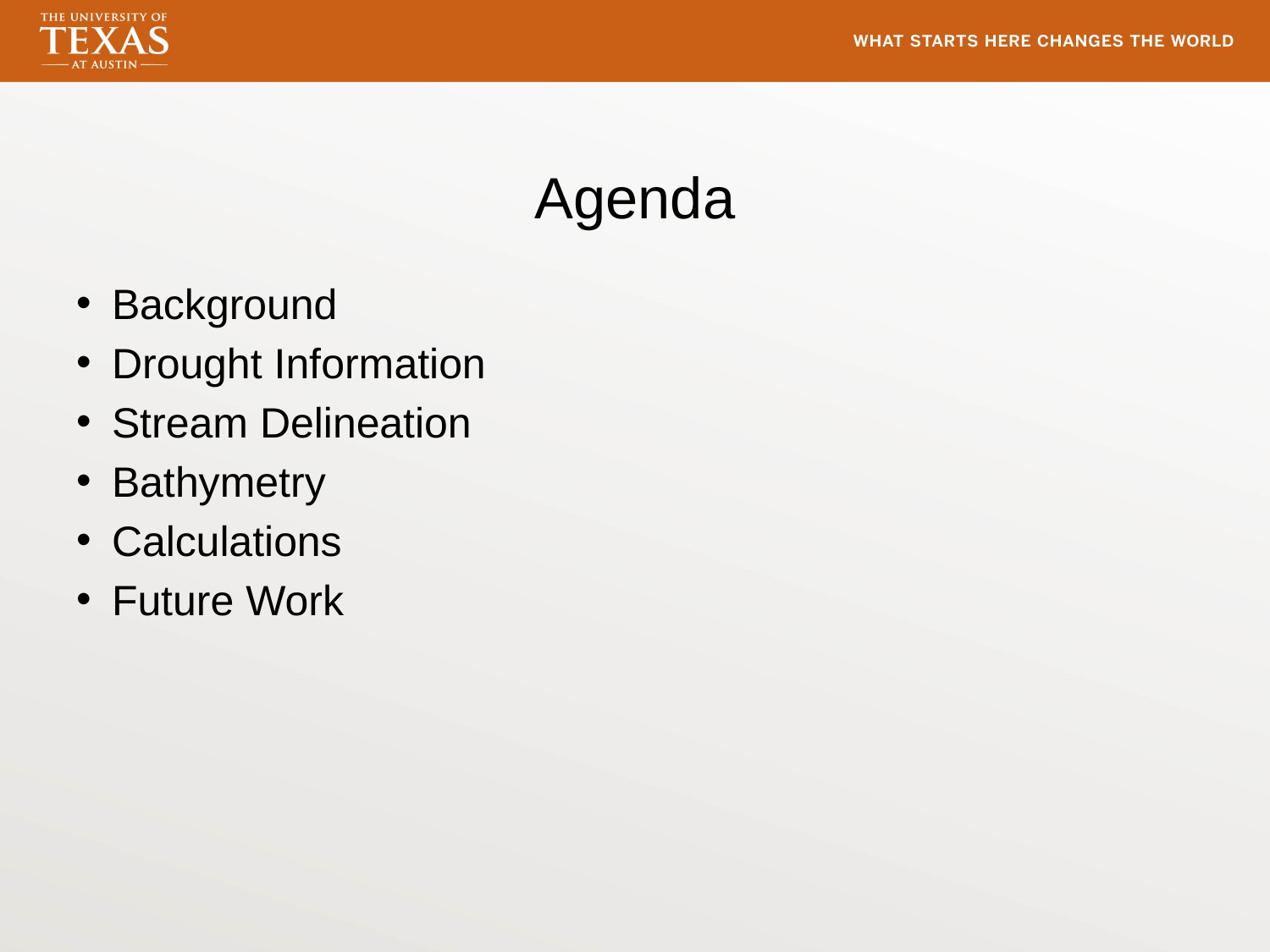

# Agenda
Background
Drought Information
Stream Delineation
Bathymetry
Calculations
Future Work